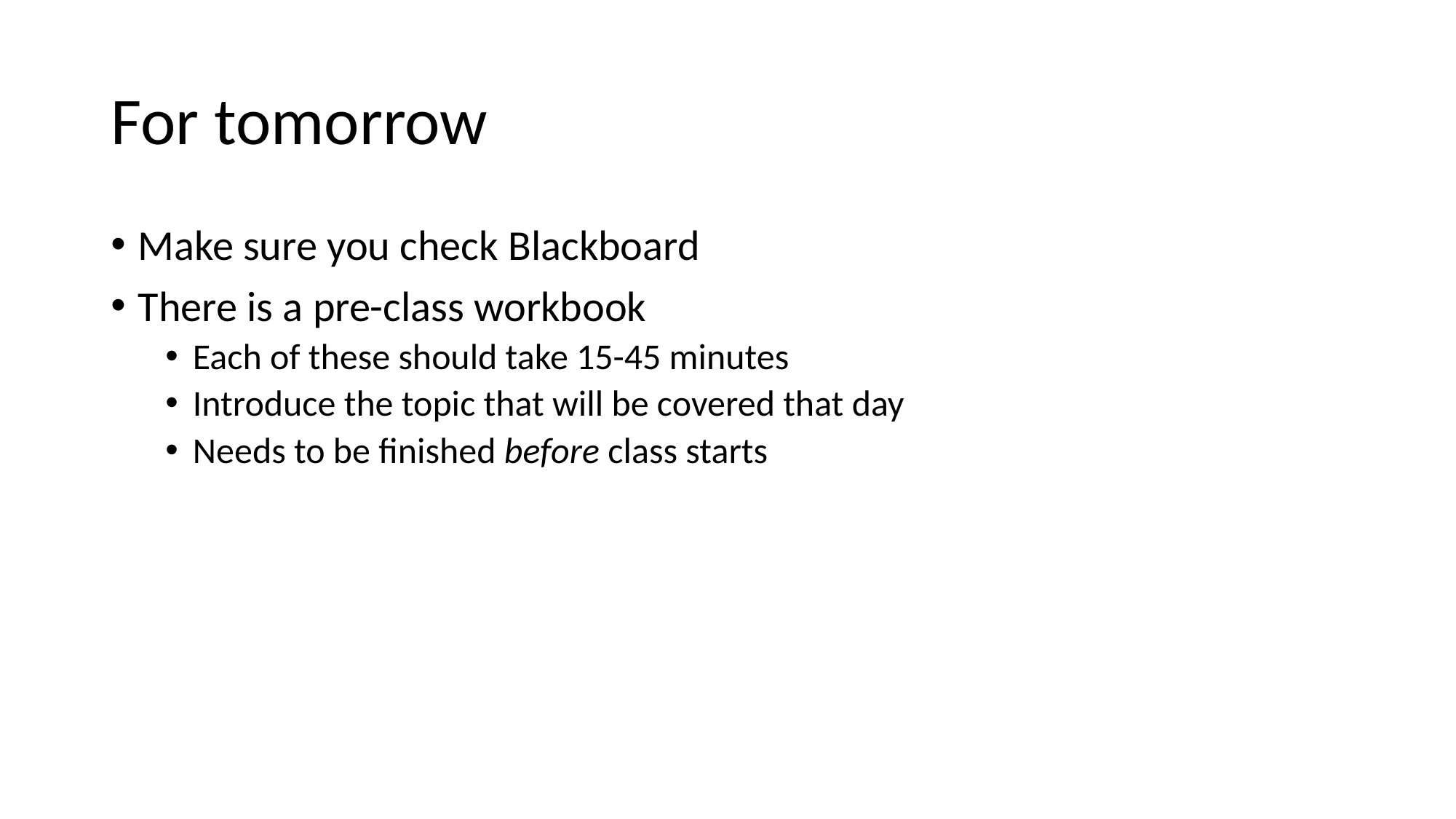

# For tomorrow
Make sure you check Blackboard
There is a pre-class workbook
Each of these should take 15-45 minutes
Introduce the topic that will be covered that day
Needs to be finished before class starts